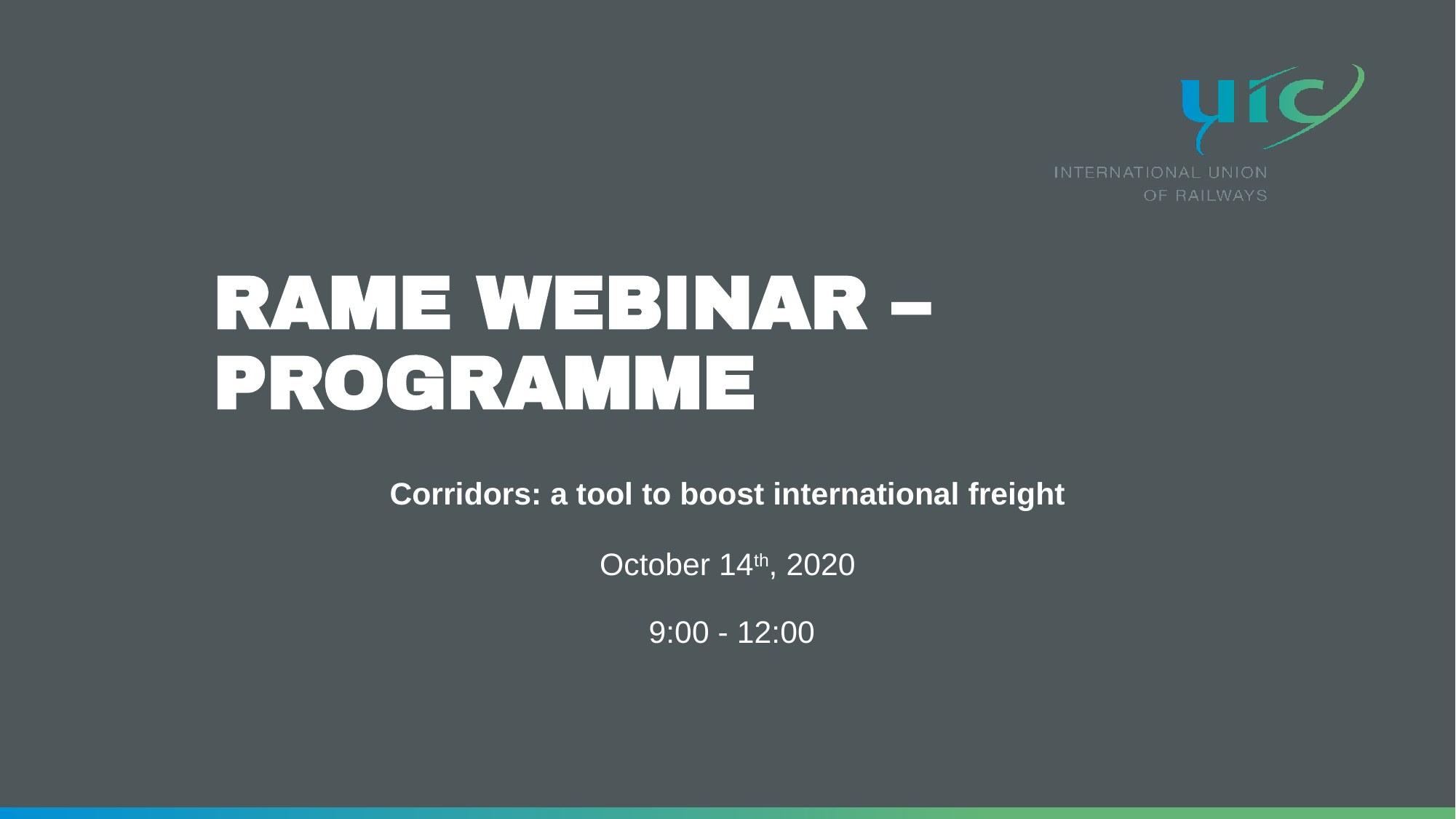

# RAME WEBINAR – PROGRAMME
Corridors: a tool to boost international freight
October 14th, 2020

 9:00 - 12:00